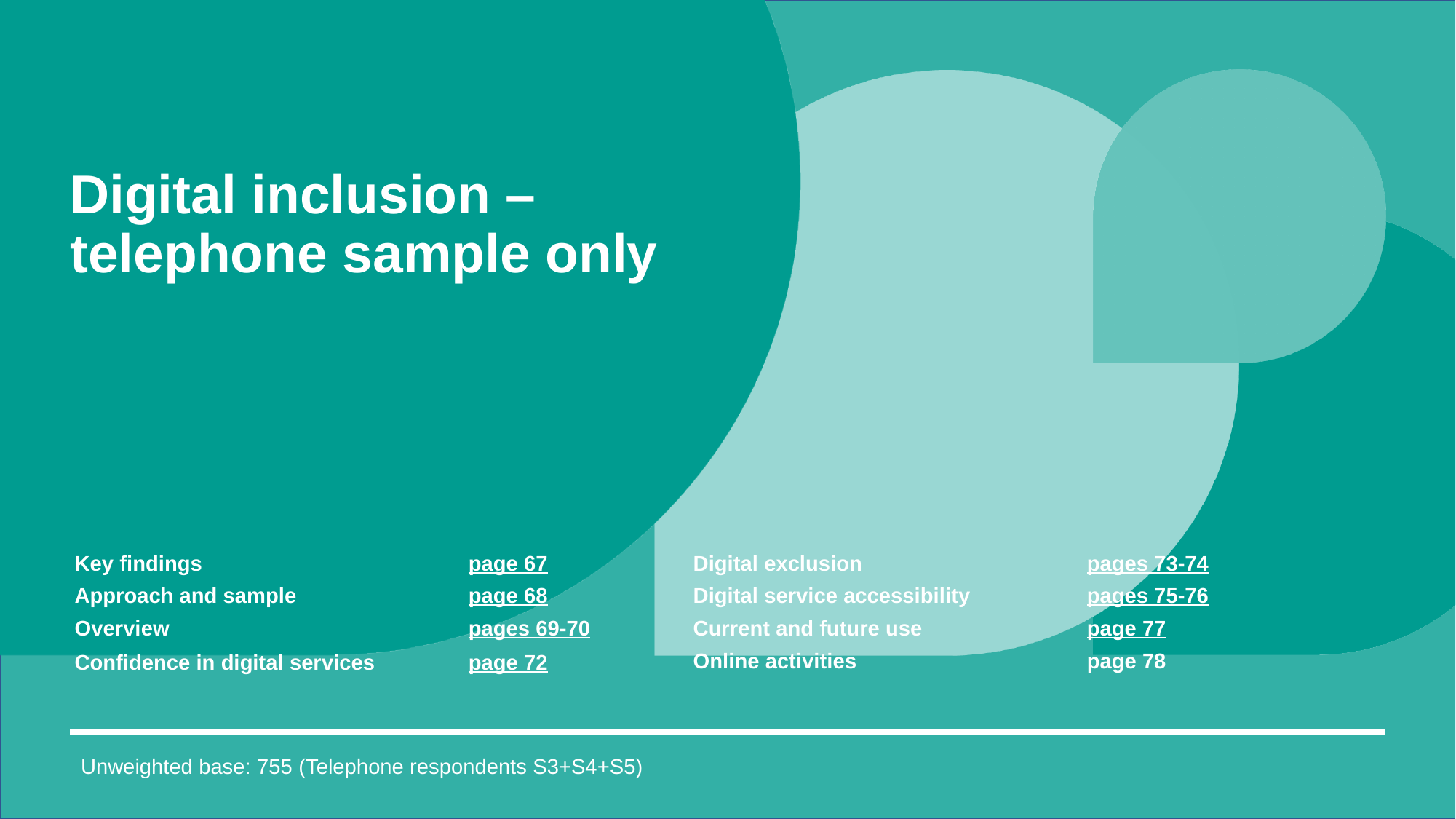

# Digital inclusion – telephone sample only
| Key findings | page 67 |
| --- | --- |
| Approach and sample | page 68 |
| Overview | pages 69-70 |
| Confidence in digital services | page 72 |
| Digital exclusion | pages 73-74 |
| --- | --- |
| Digital service accessibility | pages 75-76 |
| Current and future use | page 77 |
| Online activities | page 78 |
Unweighted base: 755 (Telephone respondents S3+S4+S5)